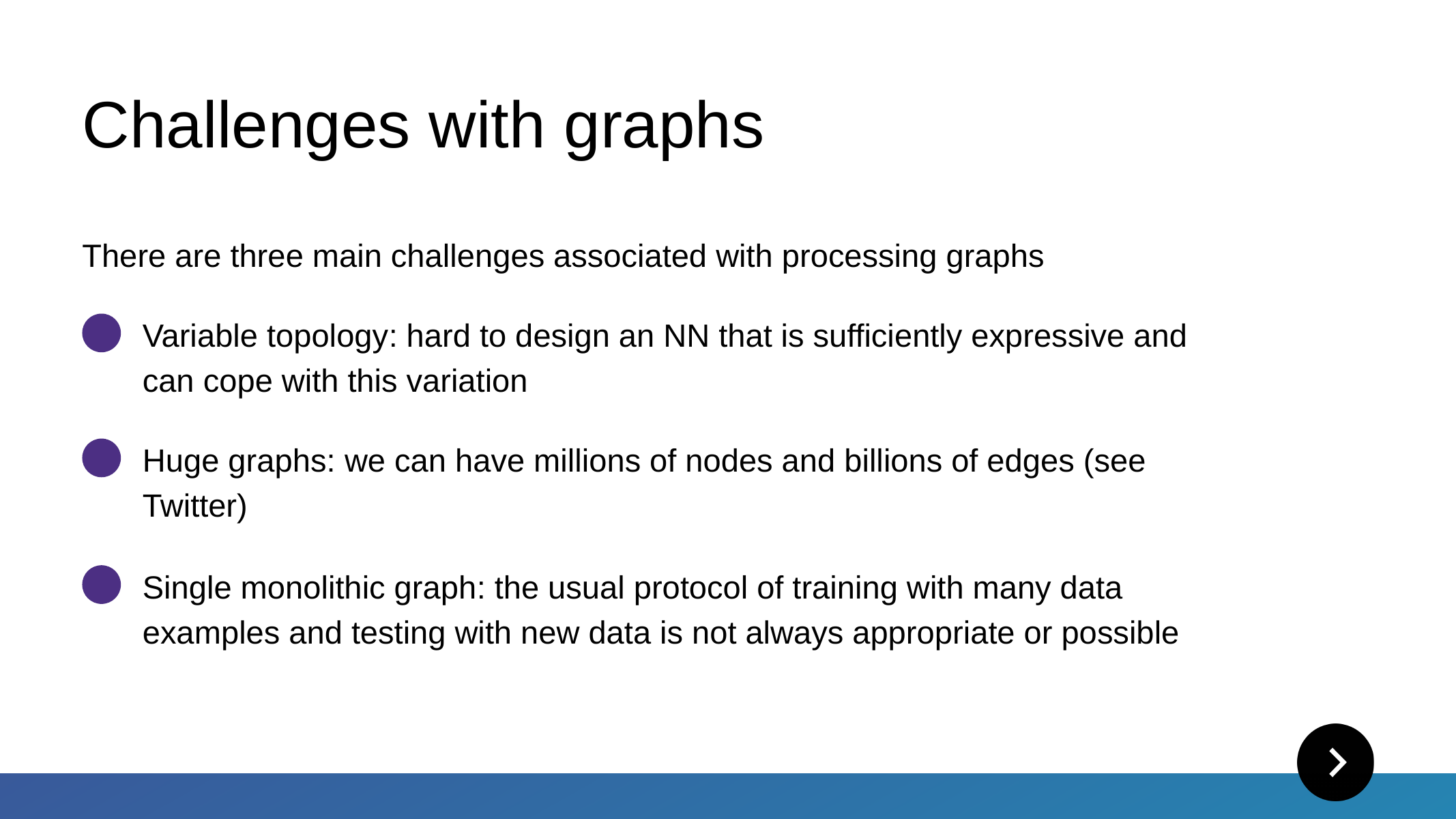

Challenges with graphs
There are three main challenges associated with processing graphs
Variable topology: hard to design an NN that is sufficiently expressive and can cope with this variation

Huge graphs: we can have millions of nodes and billions of edges (see Twitter)

Single monolithic graph: the usual protocol of training with many data examples and testing with new data is not always appropriate or possible